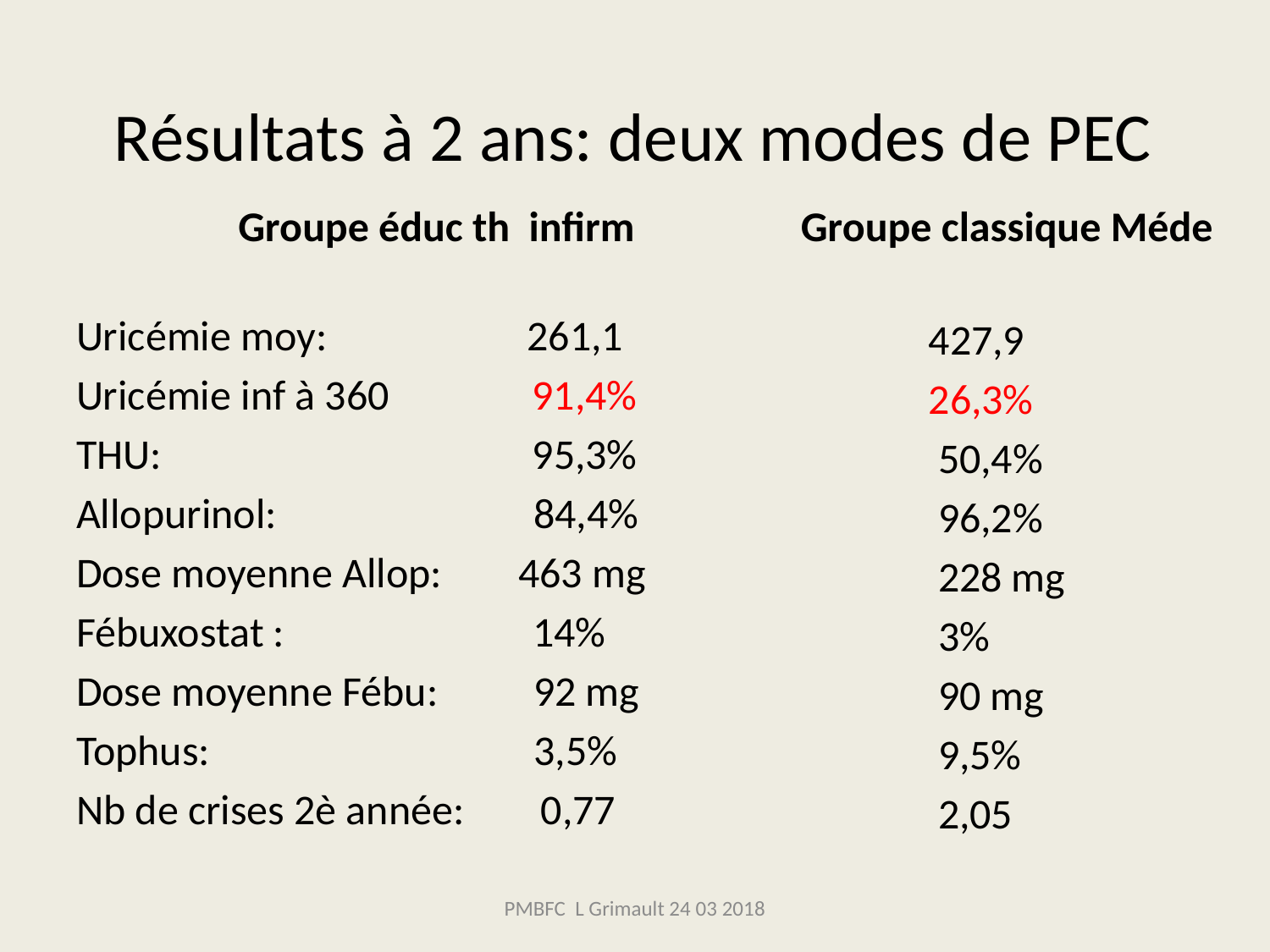

# Résultats à 2 ans: deux modes de PEC
                 Groupe éduc th  infirm
               Groupe classique Méde
Uricémie moy:                     261,1
Uricémie inf à 360               91,4%
THU:                                       95,3%
Allopurinol:                           84,4%
Dose moyenne Allop:        463 mg
Fébuxostat :                          14%
Dose moyenne Fébu:          92 mg
Tophus:                                  3,5%
Nb de crises 2è année:        0,77

                   427,9
                   26,3%
                    50,4%
                    96,2%
                    228 mg
                    3%
                    90 mg
                    9,5%
                    2,05
PMBFC  L Grimault 24 03 2018